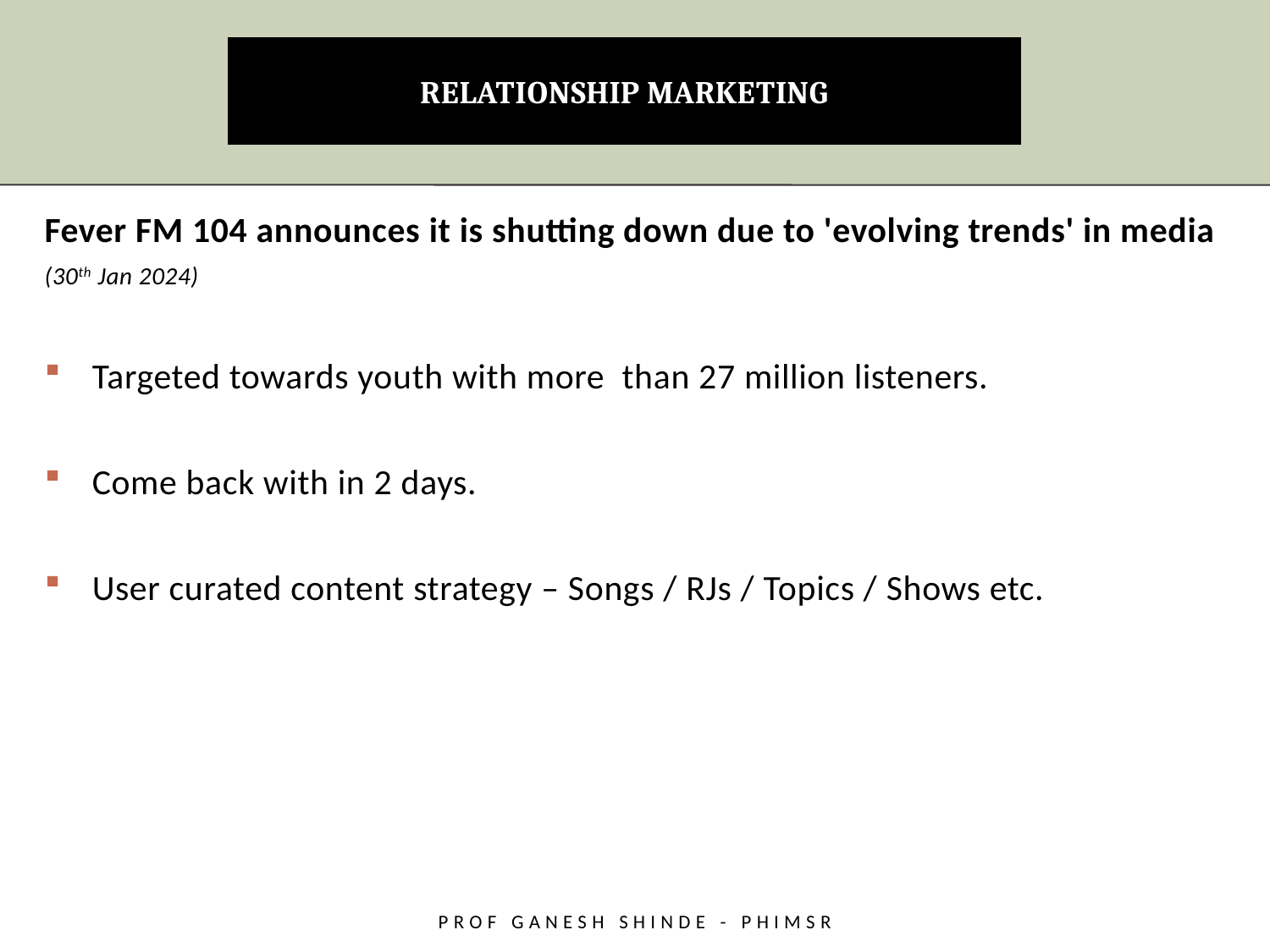

# RELATIONSHIP MARKETING
Fever FM 104 announces it is shutting down due to 'evolving trends' in media
(30th Jan 2024)

Targeted towards youth with more  than 27 million listeners.

Come back with in 2 days.

User curated content strategy – Songs / RJs / Topics / Shows etc.
Prof Ganesh Shinde - PHiMSR